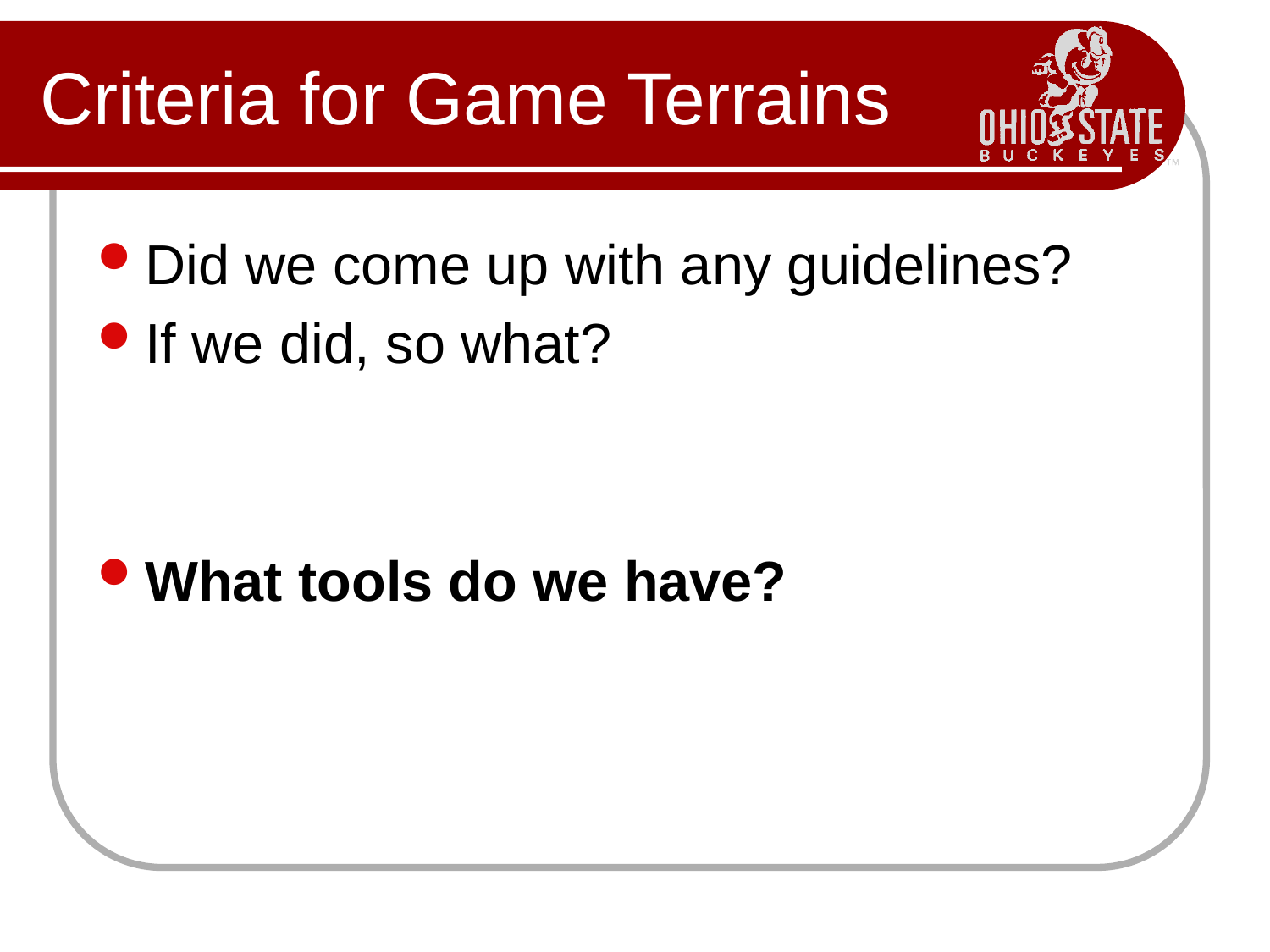

# Criteria for Game Terrains
Did we come up with any guidelines?
If we did, so what?

What tools do we have?